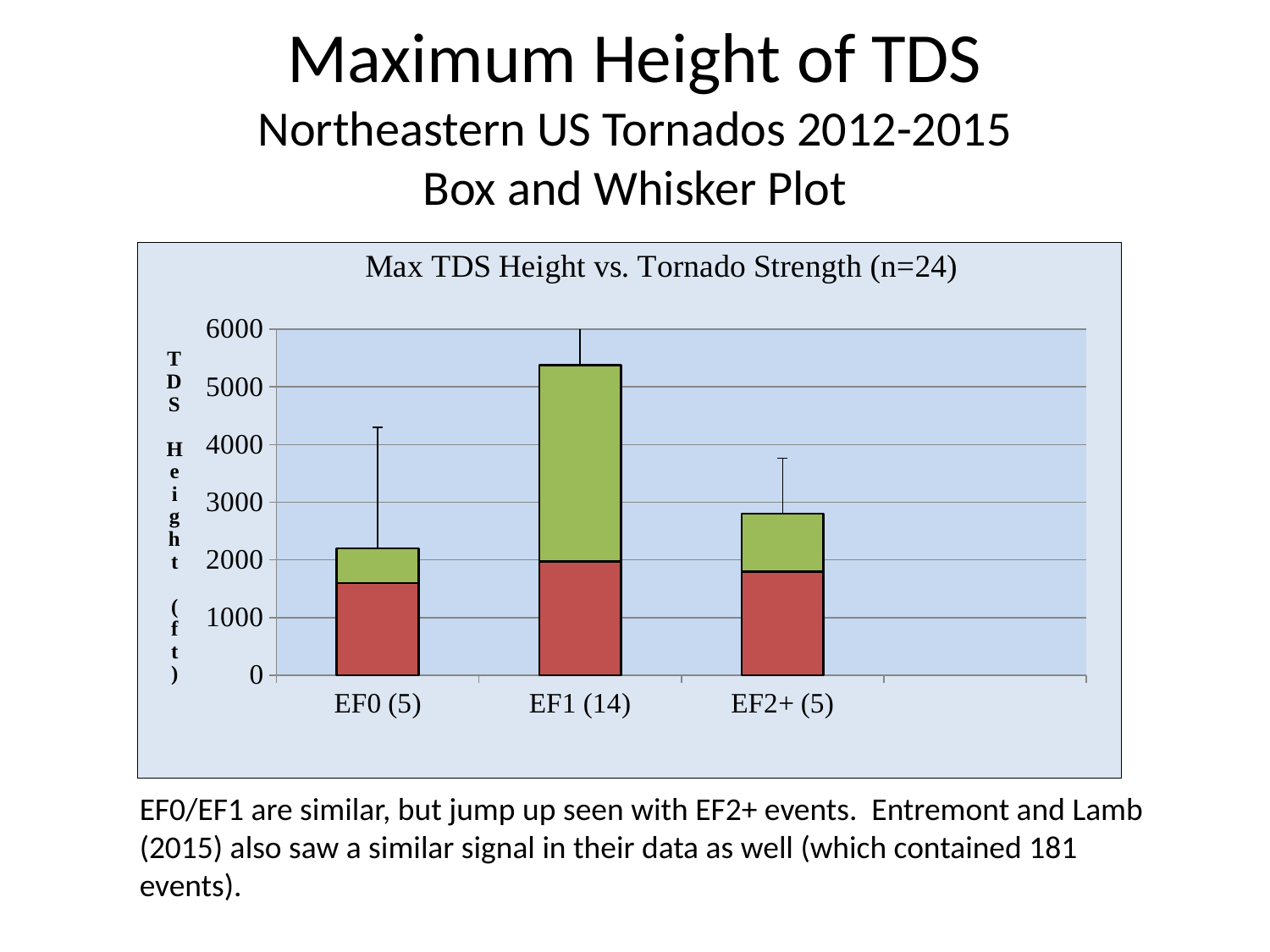

# Maximum Height of TDS Northeastern US Tornados 2012-2015 Box and Whisker Plot

### Chart

| Category | 25th percentile | 25th-median | 75th-median |
|---|---|---|---|
| EF0 (5) | 3900.0 | 1600.0 | 600.0 |
| EF1 (14) | 3675.0 | 1975.0 | 3400.0 |
| EF2+ (5) | 6100.0 | 1800.0 | 1000.0 |
EF0/EF1 are similar, but jump up seen with EF2+ events.  Entremont and Lamb (2015) also saw a similar signal in their data as well (which contained 181 events).